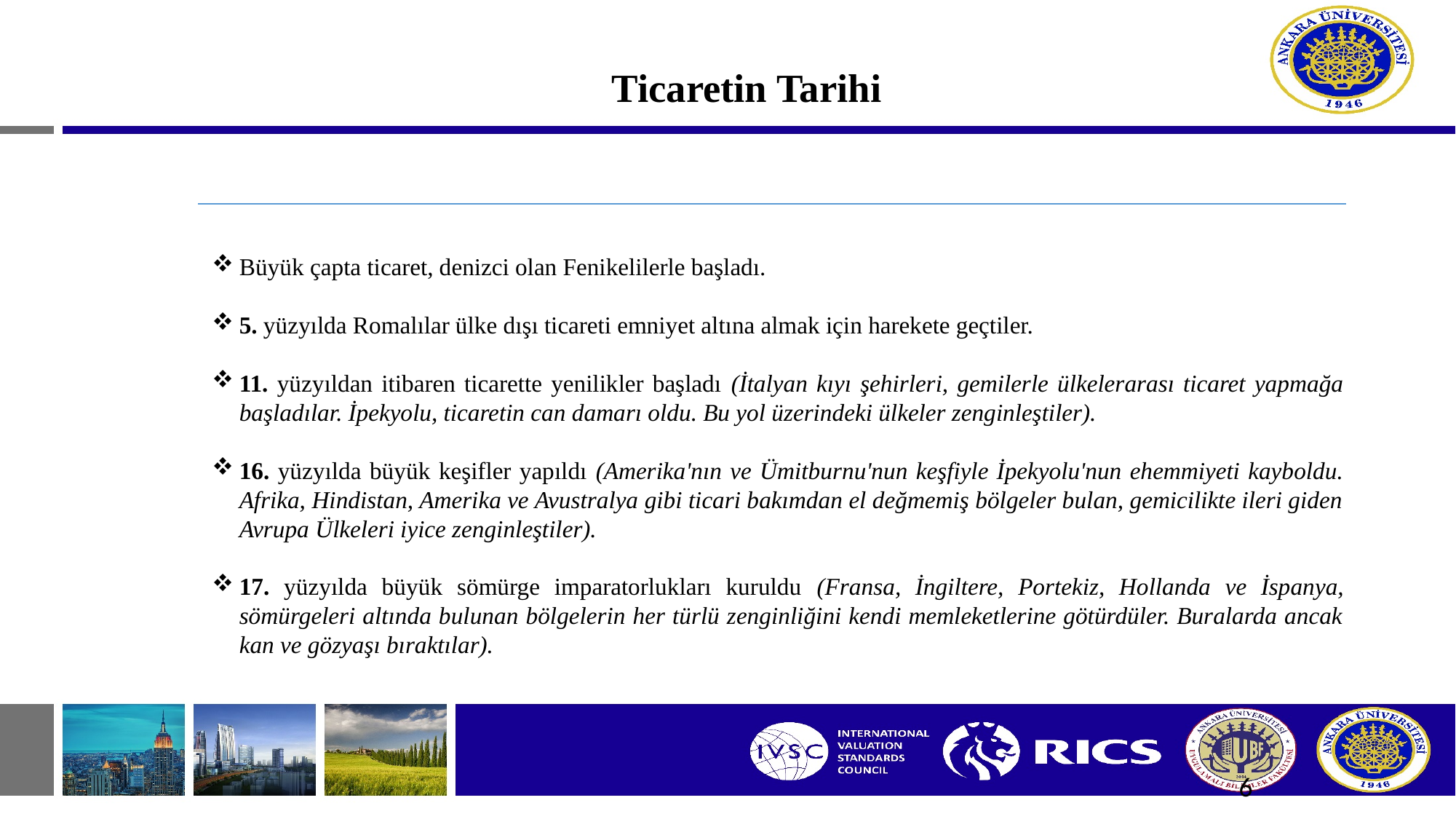

# Ticaretin Tarihi
Büyük çapta ticaret, denizci olan Fenikelilerle başladı.

5. yüzyılda Romalılar ülke dışı ticareti emniyet altına almak için harekete geçtiler.

11. yüzyıldan itibaren ticarette yenilikler başladı (İtalyan kıyı şehirleri, gemilerle ülkelerarası ticaret yapmağa başladılar. İpekyolu, ticaretin can damarı oldu. Bu yol üzerindeki ülkeler zenginleştiler).

16. yüzyılda büyük keşifler yapıldı (Amerika'nın ve Ümitburnu'nun keşfiyle İpekyolu'nun ehemmiyeti kayboldu. Afrika, Hindistan, Amerika ve Avustralya gibi ticari bakımdan el değmemiş bölgeler bulan, gemicilikte ileri giden Avrupa Ülkeleri iyice zenginleştiler).

17. yüzyılda büyük sömürge imparatorlukları kuruldu (Fransa, İngiltere, Portekiz, Hollanda ve İspanya, sömürgeleri altında bulunan bölgelerin her türlü zenginliğini kendi memleketlerine götürdüler. Buralarda ancak kan ve gözyaşı bıraktılar).
6